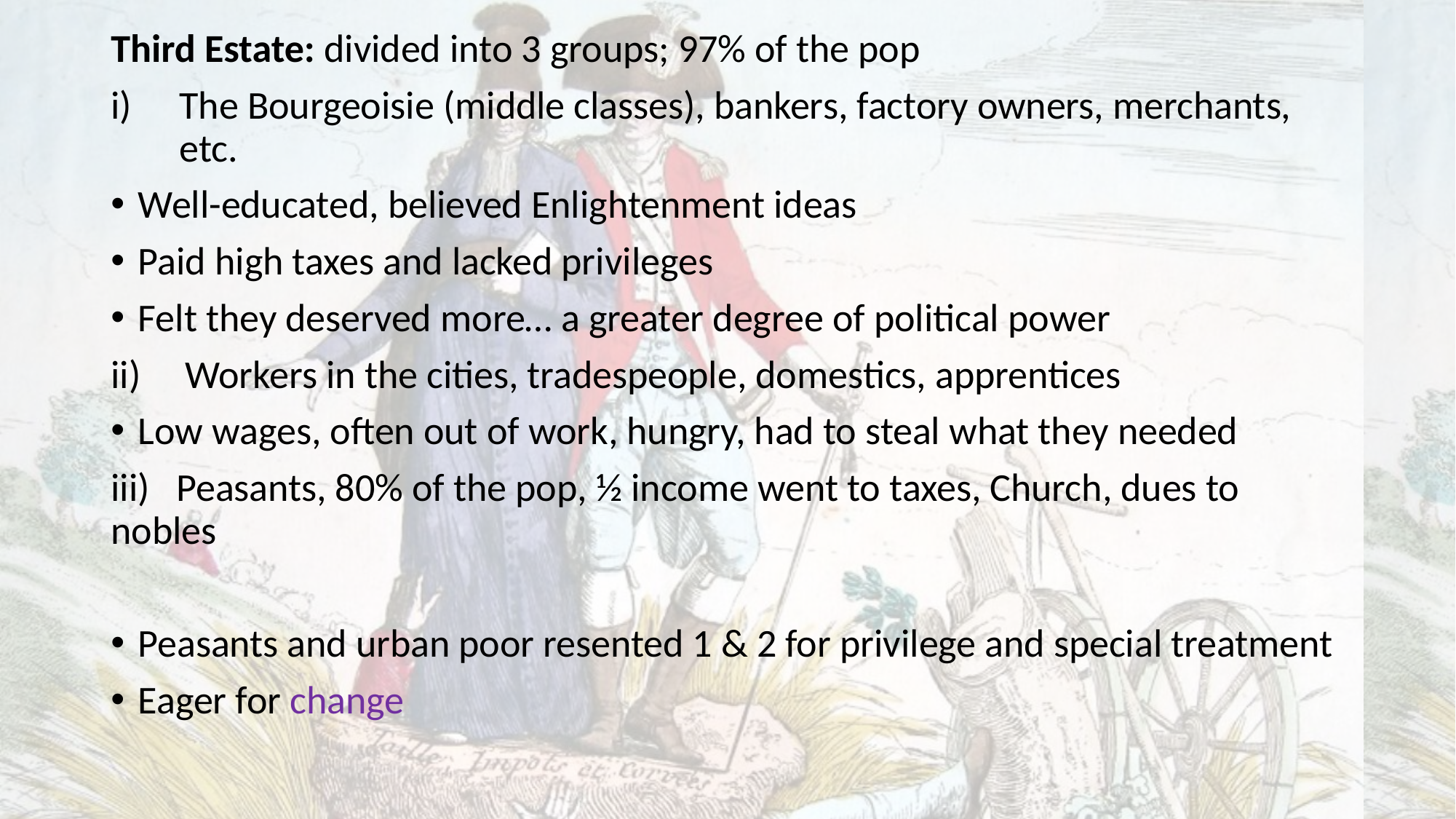

Third Estate: divided into 3 groups; 97% of the pop
The Bourgeoisie (middle classes), bankers, factory owners, merchants, etc.
Well-educated, believed Enlightenment ideas
Paid high taxes and lacked privileges
Felt they deserved more… a greater degree of political power
ii)     Workers in the cities, tradespeople, domestics, apprentices
Low wages, often out of work, hungry, had to steal what they needed
iii)   Peasants, 80% of the pop, ½ income went to taxes, Church, dues to nobles

Peasants and urban poor resented 1 & 2 for privilege and special treatment
Eager for change